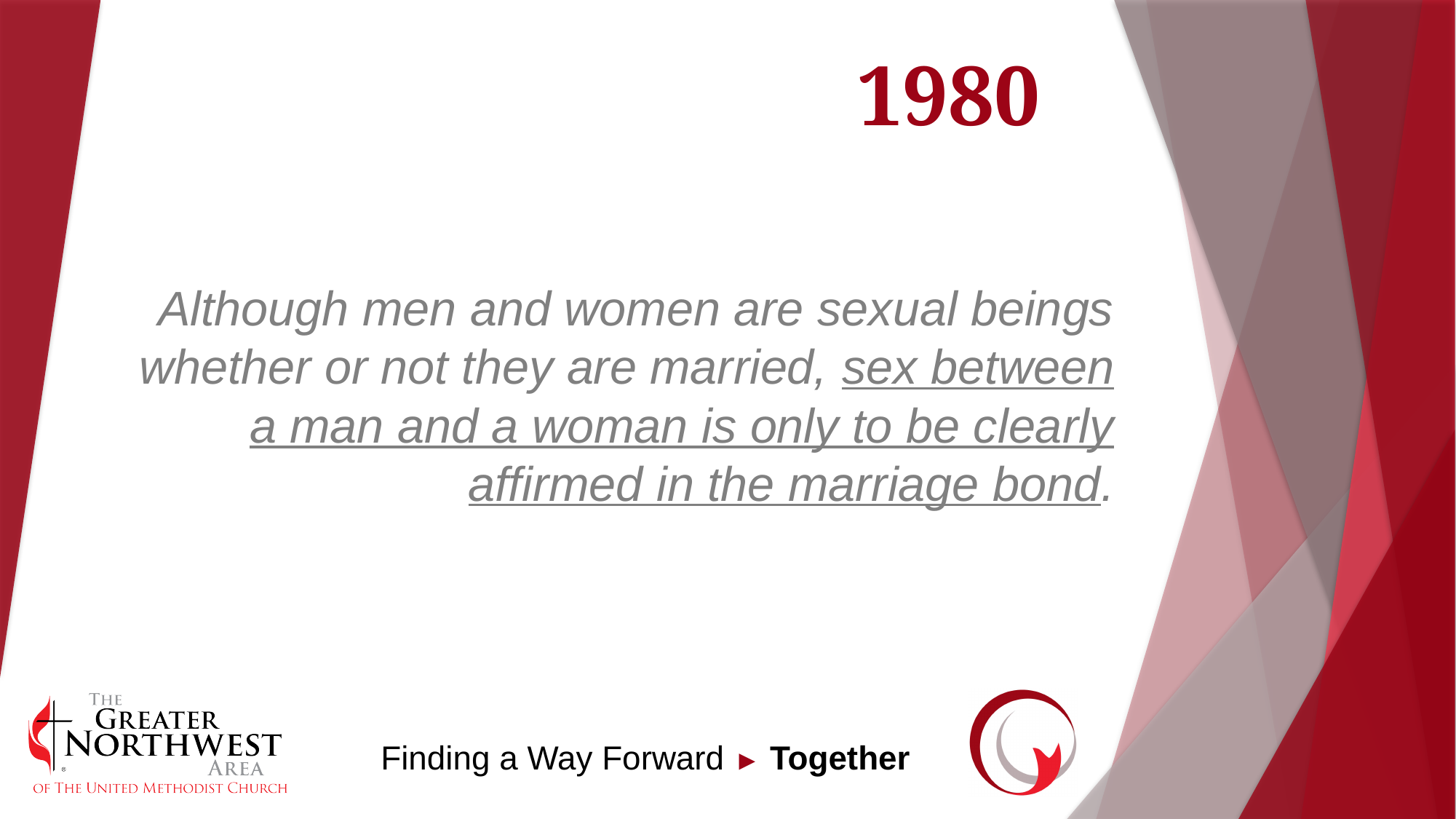

# 1980
Although men and women are sexual beings whether or not they are married, sex between a man and a woman is only to be clearly affirmed in the marriage bond.